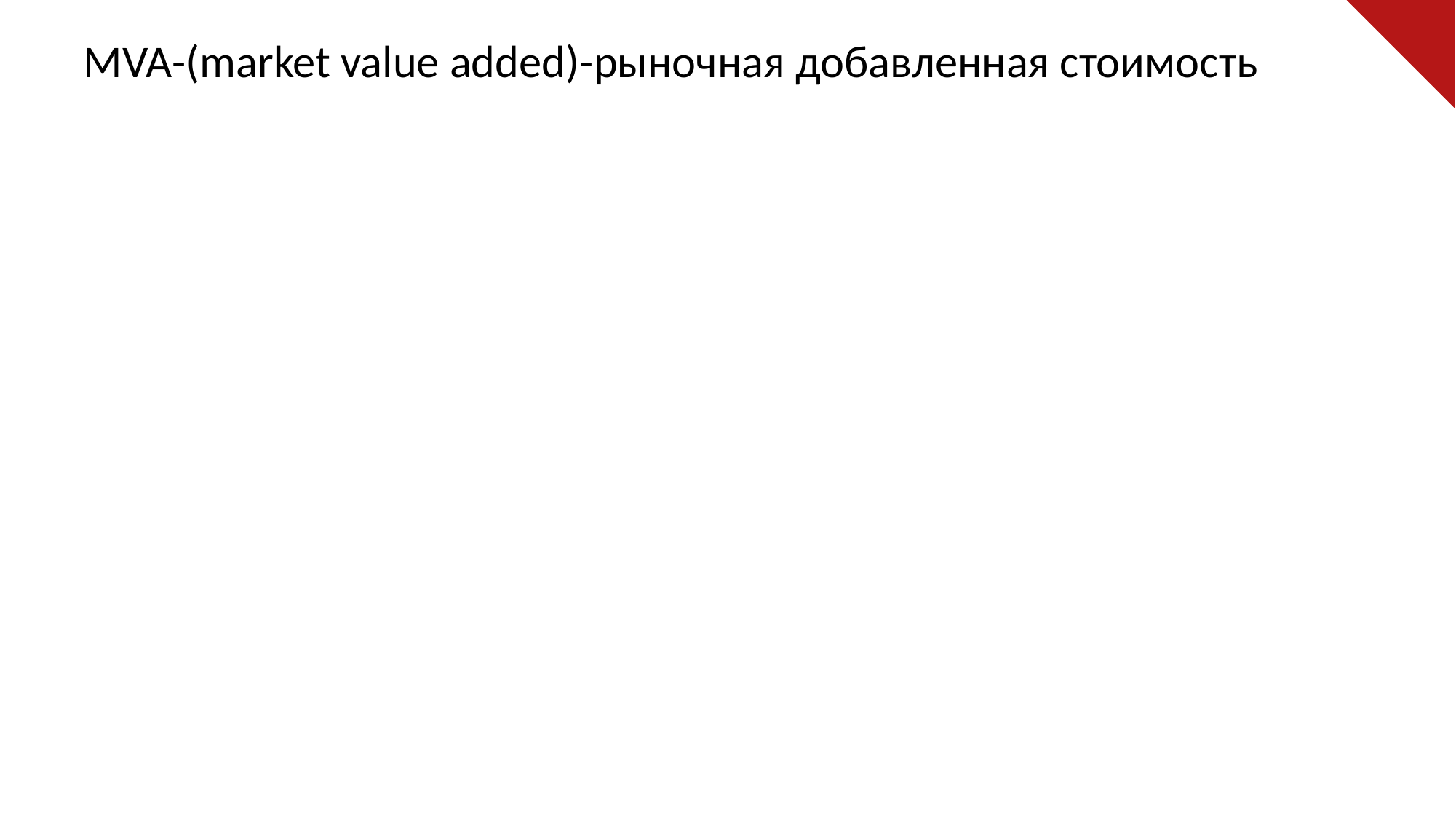

# MVA-(market value added)-рыночная добавленная стоимость
это разница между оценкой фондового рынка котируемой компании и суммы скорректированной балансовой стоимости заемных средств и акционерного капитала, инвестированных в компанию. Иначе говоря:
это сумма всех инвестиционных требований к компании; рыночная стоимость заемных средств и рыночная стоимость акционерного капитала.